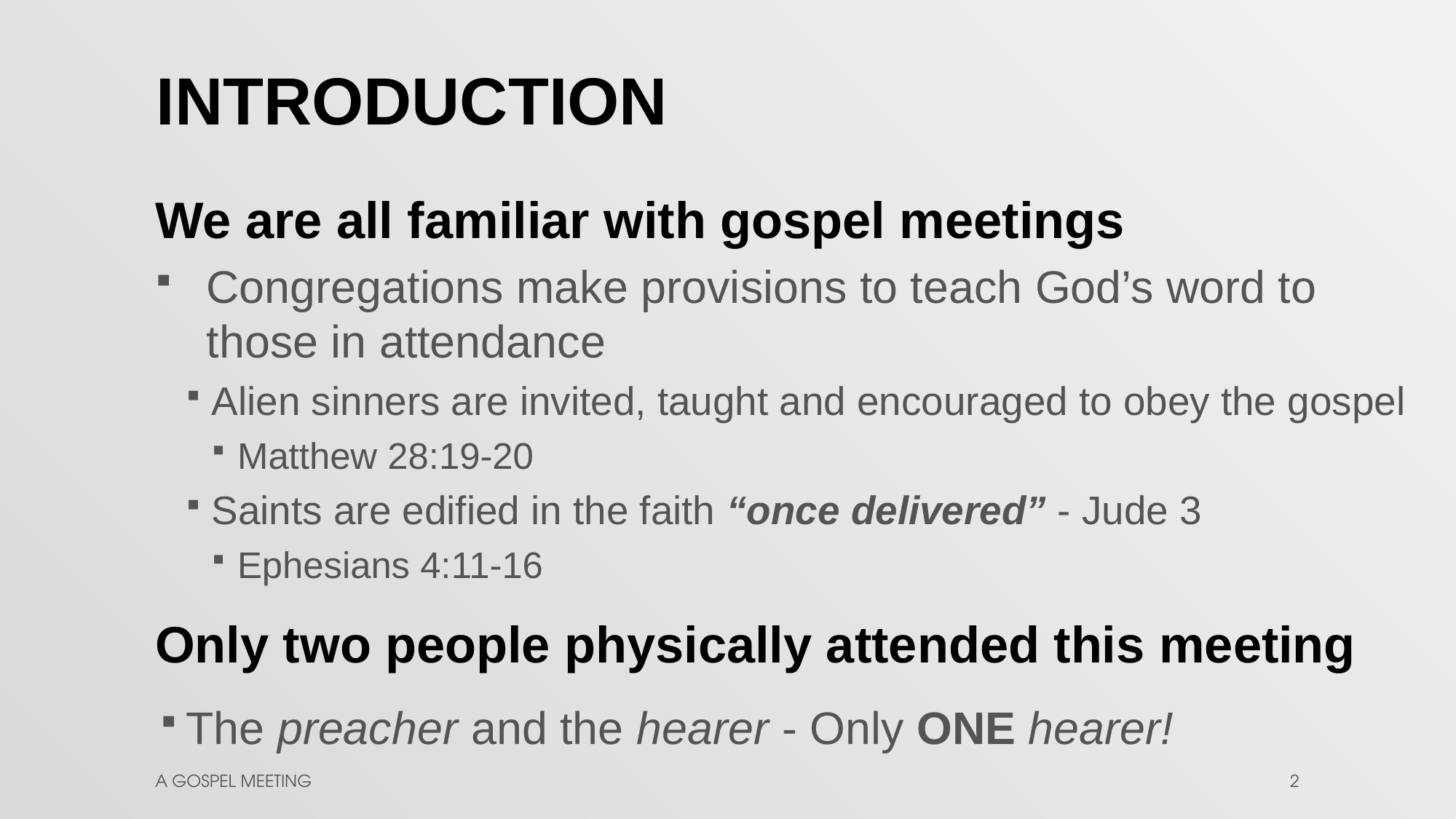

# Introduction
We are all familiar with gospel meetings
Congregations make provisions to teach God’s word to those in attendance
Alien sinners are invited, taught and encouraged to obey the gospel
Matthew 28:19-20
Saints are edified in the faith “once delivered” - Jude 3
Ephesians 4:11-16
Only two people physically attended this meeting
The preacher and the hearer - Only ONE hearer!

A Gospel Meeting
2